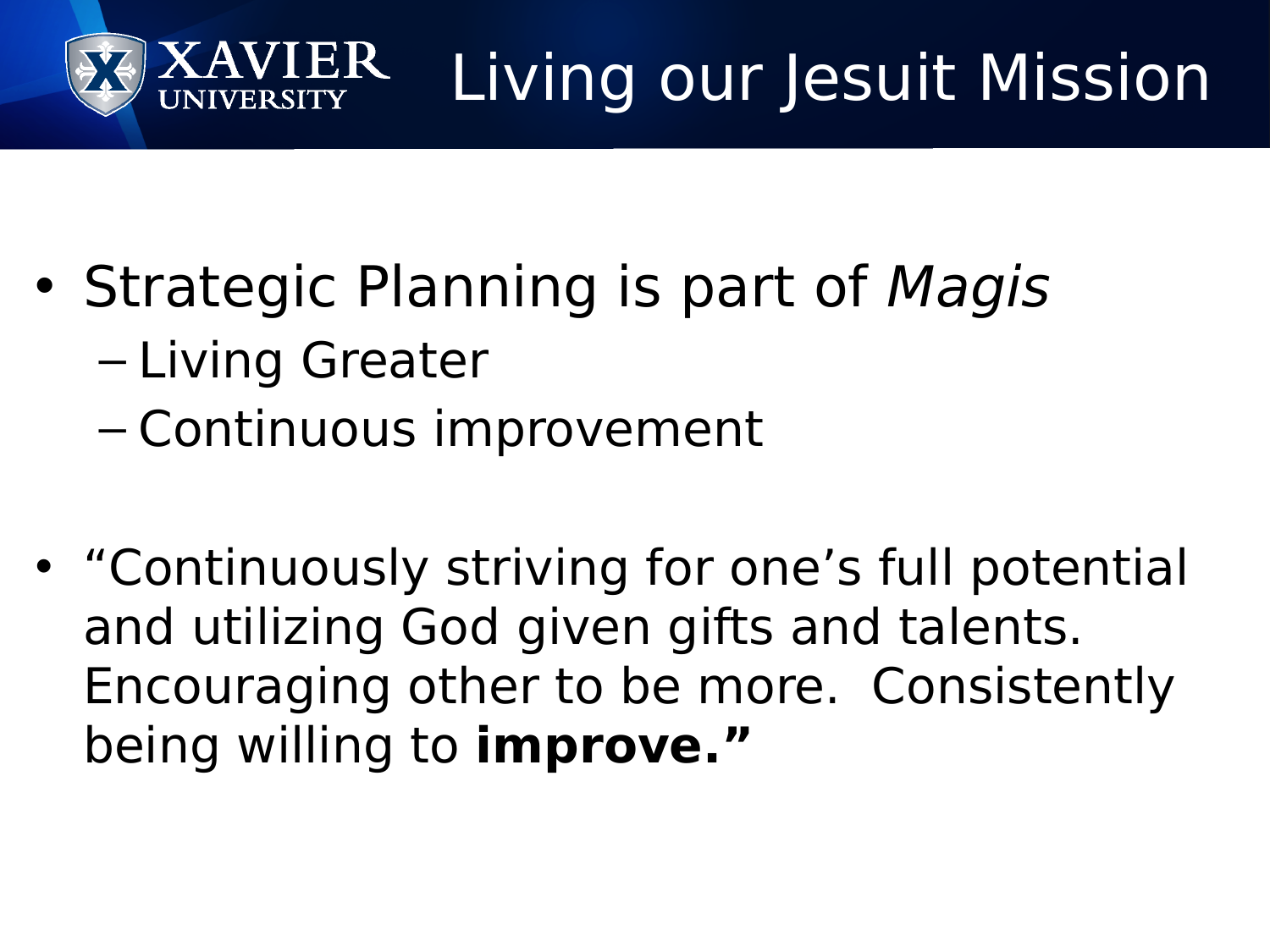

Living our Jesuit Mission

Strategic Planning is part of Magis
Living Greater
Continuous improvement

“Continuously striving for one’s full potential and utilizing God given gifts and talents.  Encouraging other to be more.  Consistently being willing to improve.”